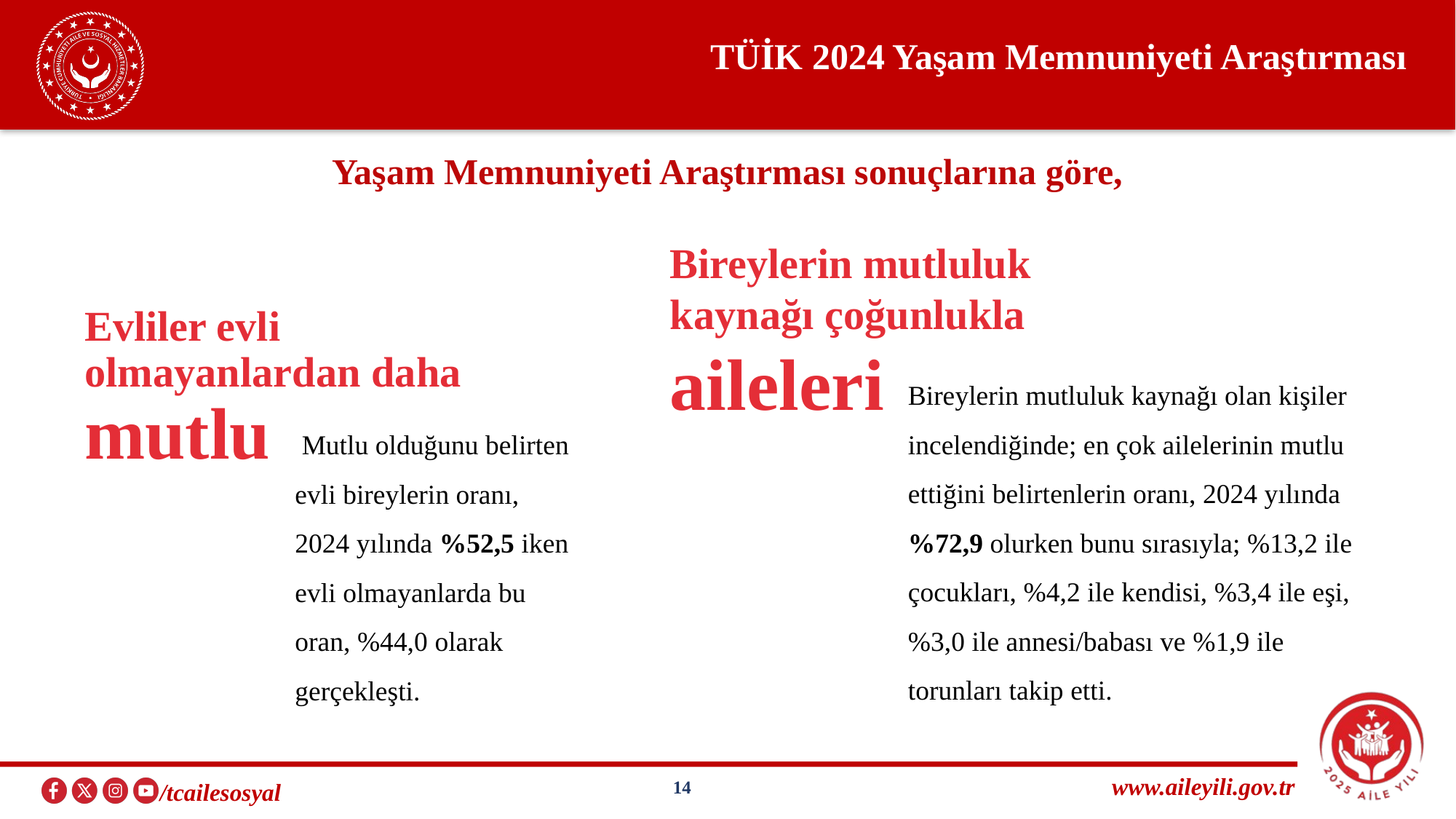

# TÜİK 2024 Yaşam Memnuniyeti Araştırması
Yaşam Memnuniyeti Araştırması sonuçlarına göre,
Bireylerin mutluluk kaynağı çoğunlukla aileleri
Evliler evli olmayanlardan daha mutlu
Bireylerin mutluluk kaynağı olan kişiler incelendiğinde; en çok ailelerinin mutlu ettiğini belirtenlerin oranı, 2024 yılında %72,9 olurken bunu sırasıyla; %13,2 ile çocukları, %4,2 ile kendisi, %3,4 ile eşi, %3,0 ile annesi/babası ve %1,9 ile torunları takip etti.
 Mutlu olduğunu belirten evli bireylerin oranı, 2024 yılında %52,5 iken evli olmayanlarda bu oran, %44,0 olarak gerçekleşti.
14